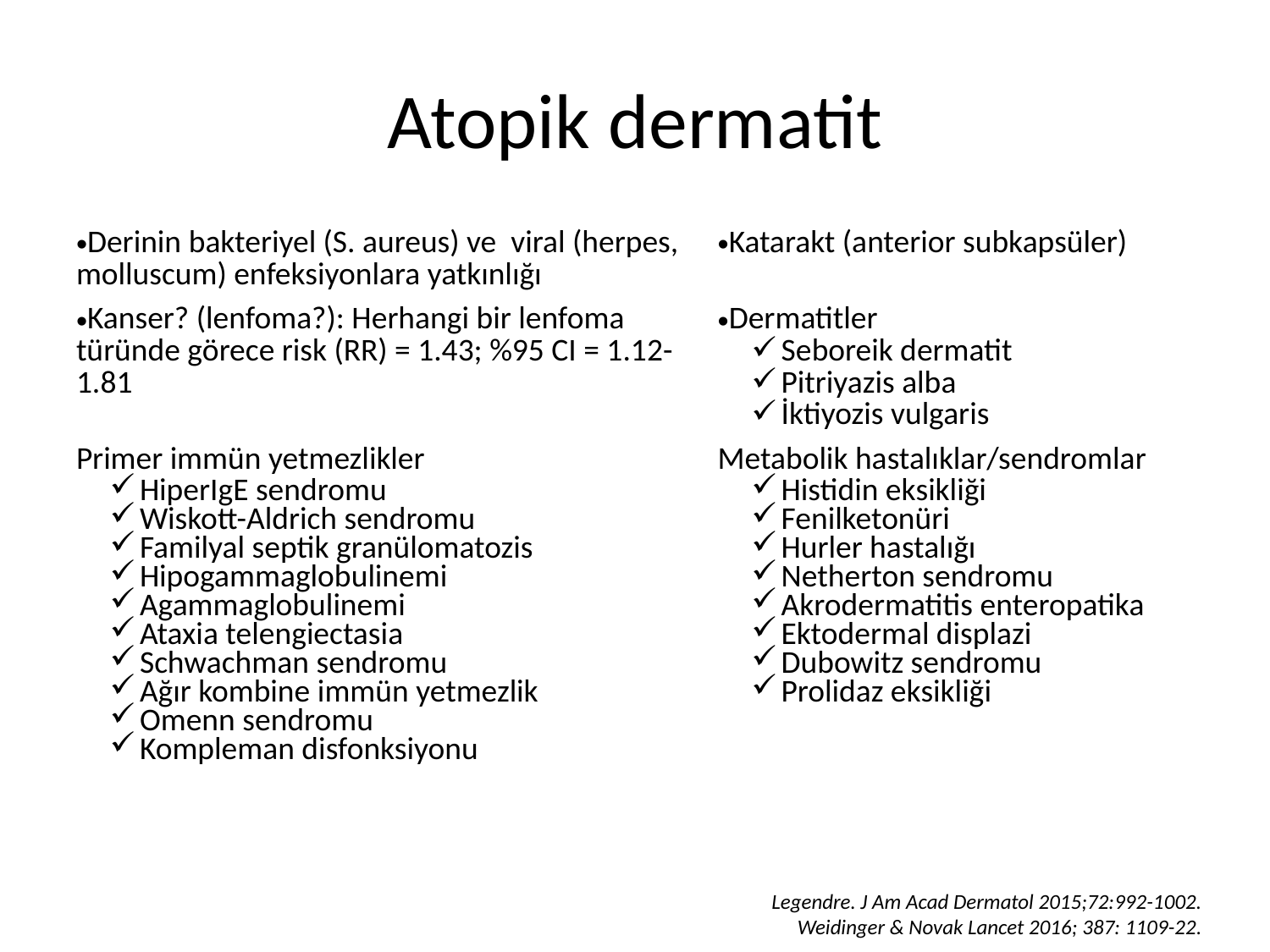

# Atopik dermatit
| Derinin bakteriyel (S. aureus) ve viral (herpes, molluscum) enfeksiyonlara yatkınlığı | Katarakt (anterior subkapsüler) |
| --- | --- |
| Kanser? (lenfoma?): Herhangi bir lenfoma türünde görece risk (RR) = 1.43; %95 CI = 1.12-1.81 | Dermatitler Seboreik dermatit Pitriyazis alba İktiyozis vulgaris |
| Primer immün yetmezlikler HiperIgE sendromu Wiskott-Aldrich sendromu Familyal septik granülomatozis Hipogammaglobulinemi Agammaglobulinemi Ataxia telengiectasia Schwachman sendromu Ağır kombine immün yetmezlik Omenn sendromu Kompleman disfonksiyonu | Metabolik hastalıklar/sendromlar Histidin eksikliği Fenilketonüri Hurler hastalığı Netherton sendromu Akrodermatitis enteropatika Ektodermal displazi Dubowitz sendromu Prolidaz eksikliği |
Legendre. J Am Acad Dermatol 2015;72:992-1002.
 Weidinger & Novak Lancet 2016; 387: 1109-22.